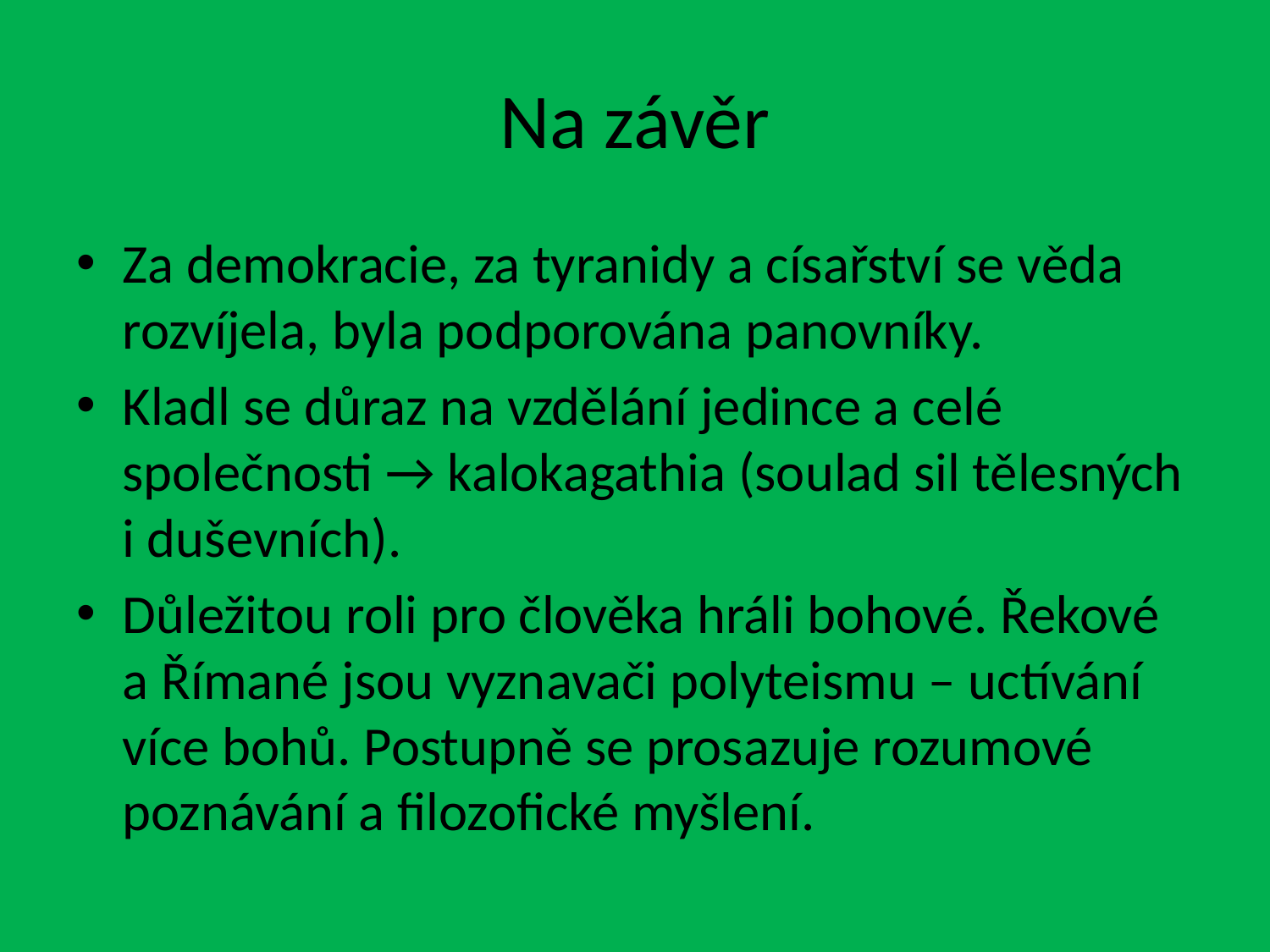

# Na závěr
Za demokracie, za tyranidy a císařství se věda rozvíjela, byla podporována panovníky.
Kladl se důraz na vzdělání jedince a celé společnosti → kalokagathia (soulad sil tělesných i duševních).
Důležitou roli pro člověka hráli bohové. Řekové a Římané jsou vyznavači polyteismu – uctívání více bohů. Postupně se prosazuje rozumové poznávání a filozofické myšlení.